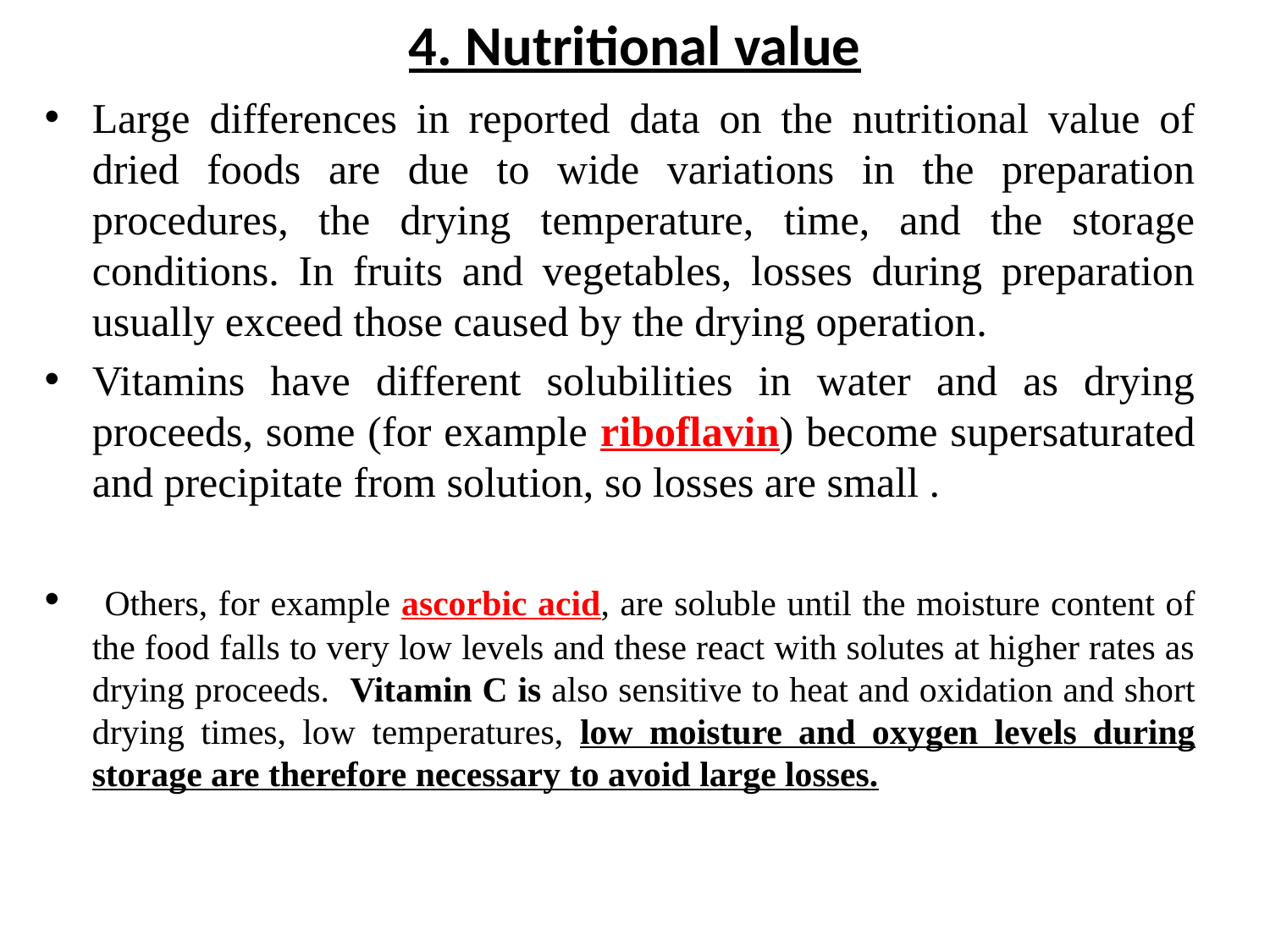

# 4. Nutritional value
Large differences in reported data on the nutritional value of dried foods are due to wide variations in the preparation procedures, the drying temperature, time, and the storage conditions. In fruits and vegetables, losses during preparation usually exceed those caused by the drying operation.
Vitamins have different solubilities in water and as drying proceeds, some (for example riboflavin) become supersaturated and precipitate from solution, so losses are small .

 Others, for example ascorbic acid, are soluble until the moisture content of the food falls to very low levels and these react with solutes at higher rates as drying proceeds.  Vitamin C is also sensitive to heat and oxidation and short drying times, low temperatures, low moisture and oxygen levels during storage are therefore necessary to avoid large losses.